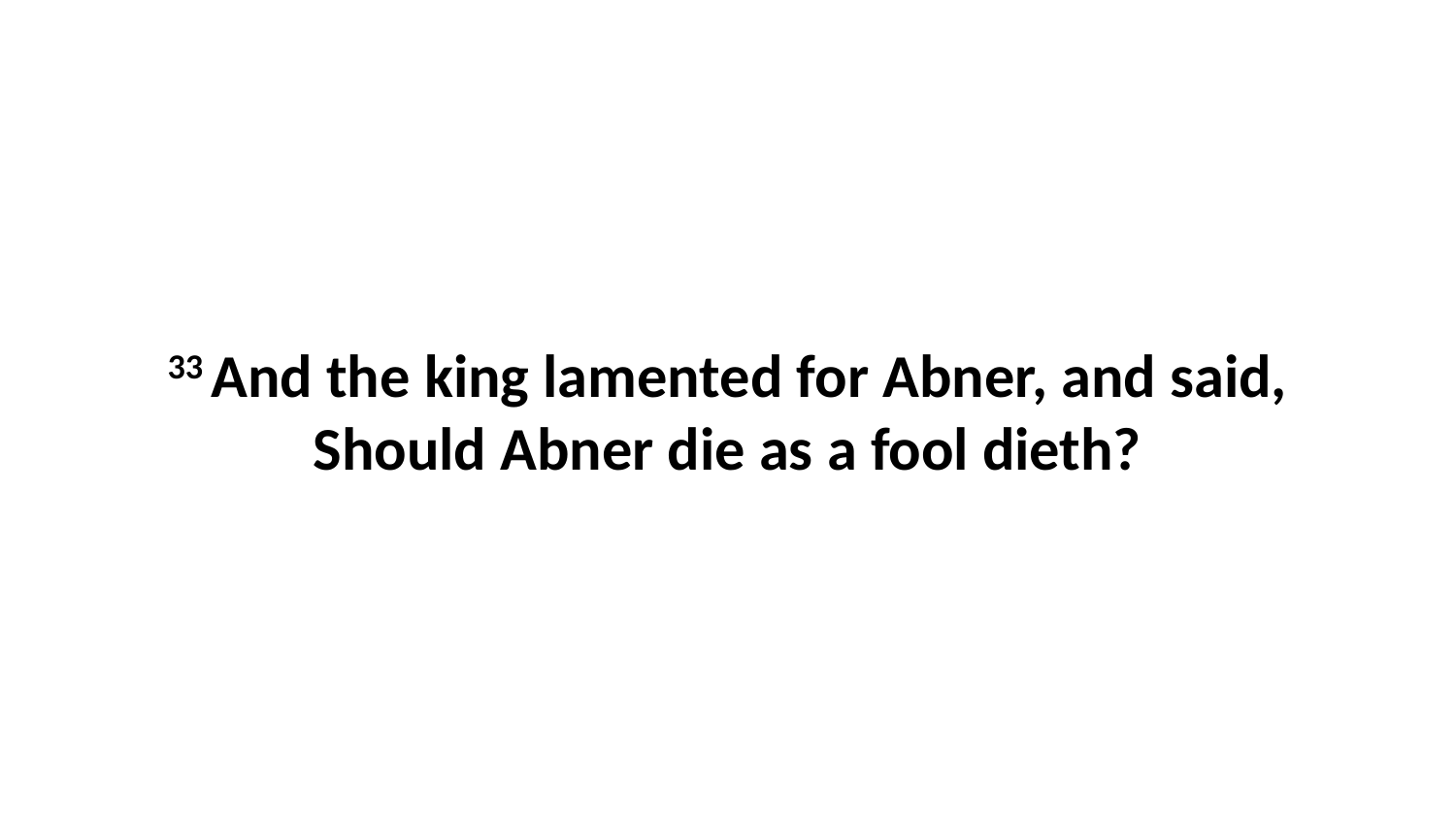

33 And the king lamented for Abner, and said, Should Abner die as a fool dieth?